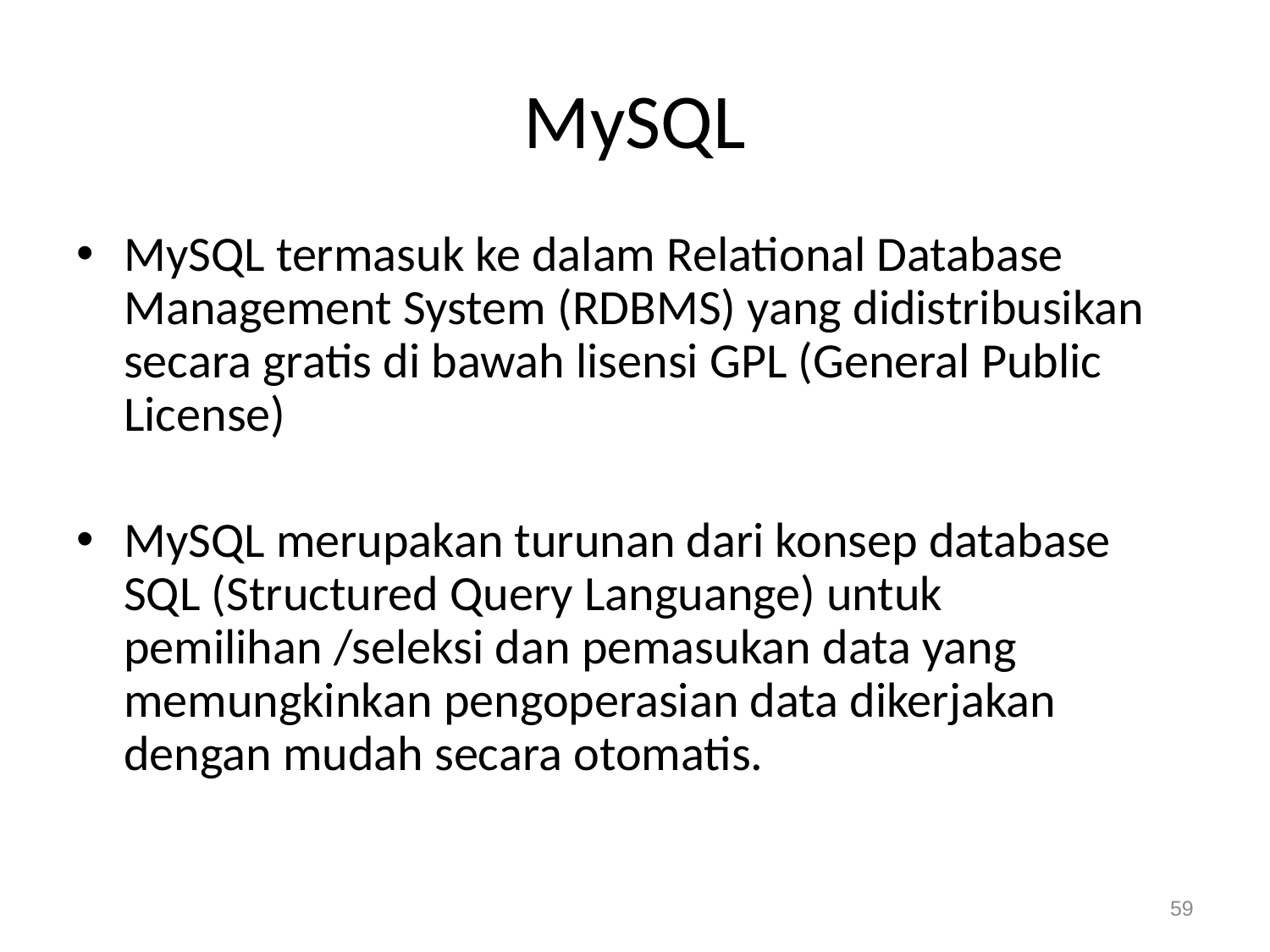

# MySQL
MySQL termasuk ke dalam Relational Database Management System (RDBMS) yang didistribusikan secara gratis di bawah lisensi GPL (General Public License)

MySQL merupakan turunan dari konsep database SQL (Structured Query Languange) untuk pemilihan /seleksi dan pemasukan data yang memungkinkan pengoperasian data dikerjakan dengan mudah secara otomatis.
59